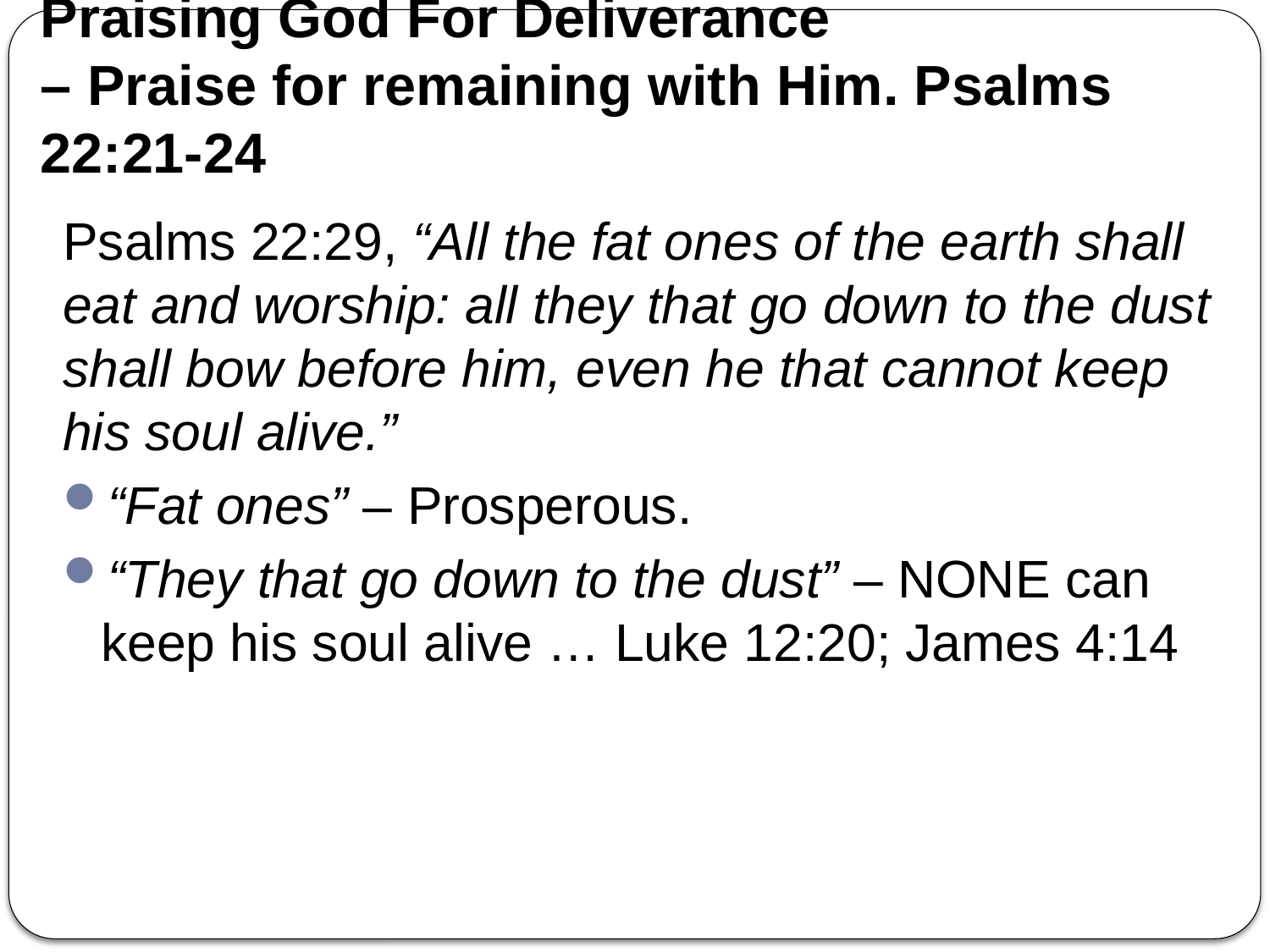

# Praising God For Deliverance – Praise for remaining with Him. Psalms 22:21-24
Psalms 22:29, “All the fat ones of the earth shall eat and worship: all they that go down to the dust shall bow before him, even he that cannot keep his soul alive.”
“Fat ones” – Prosperous.
“They that go down to the dust” – NONE can keep his soul alive … Luke 12:20; James 4:14